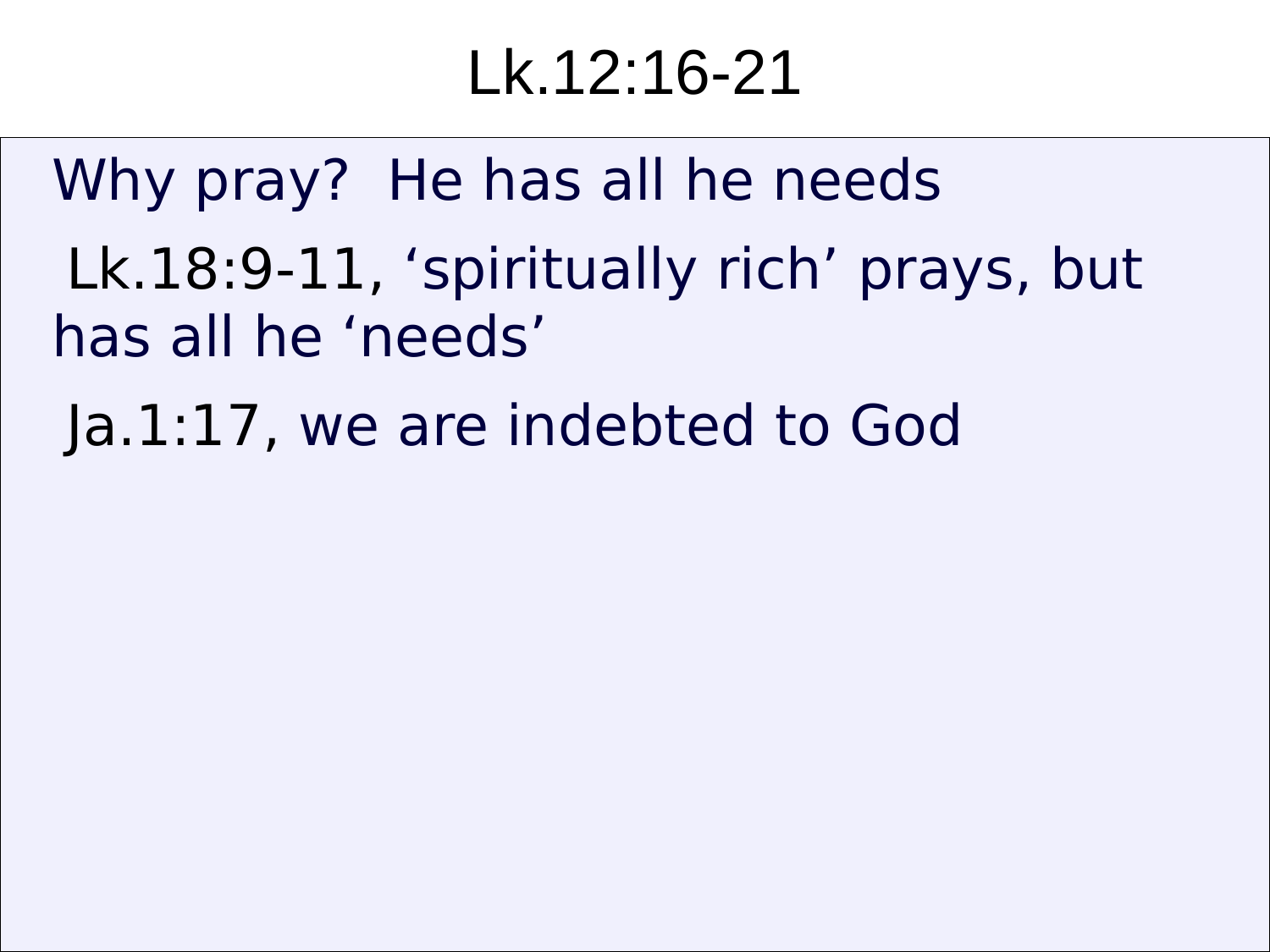

# Lk.12:16-21
Why pray?  He has all he needs
Lk.18:9-11, ‘spiritually rich’ prays, but has all he ‘needs’
Ja.1:17, we are indebted to God